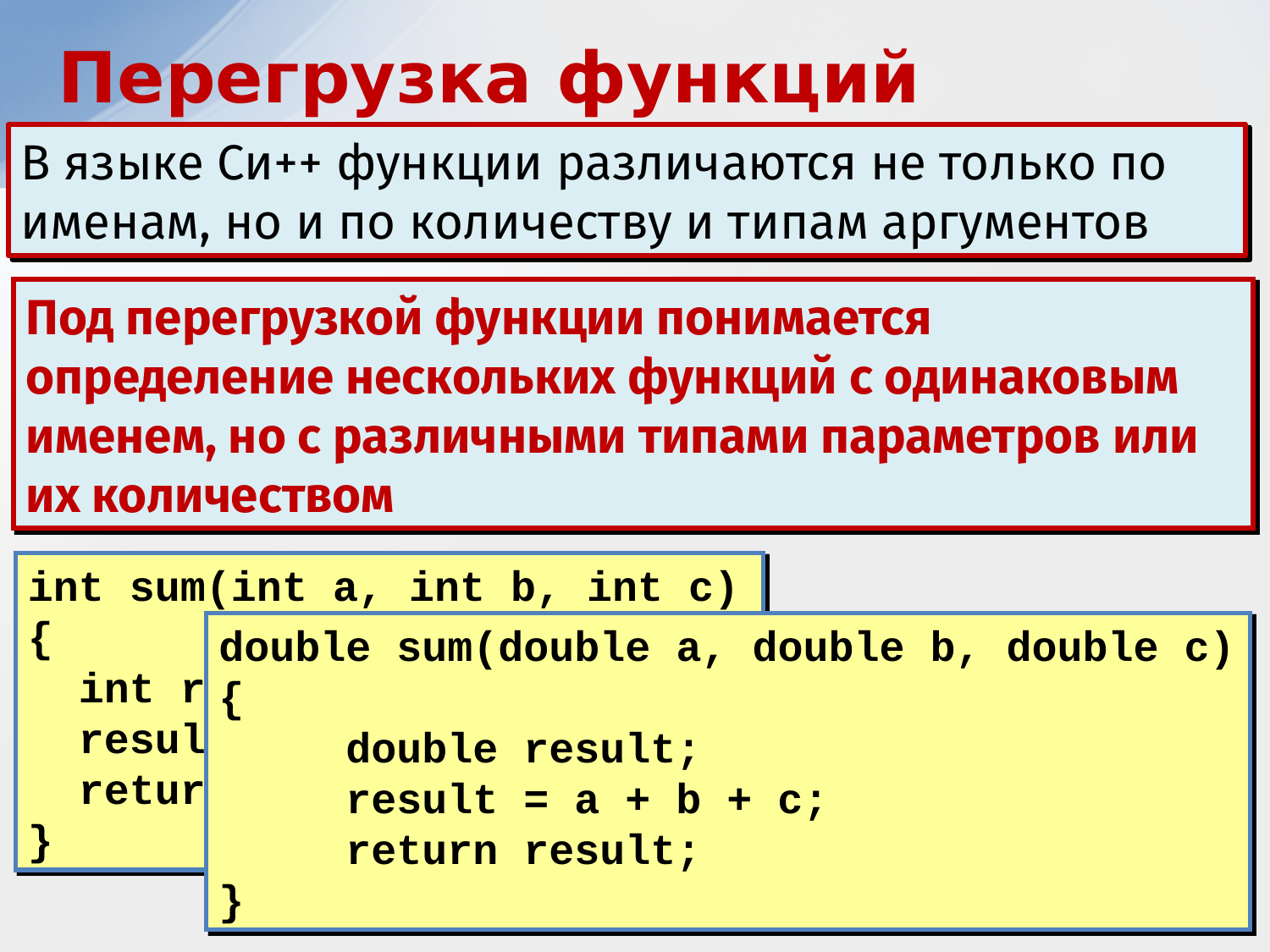

Перегрузка функций
В языке Си++ функции различаются не только по именам, но и по количеству и типам аргументов
Под перегрузкой функции понимается определение нескольких функций с одинаковым именем, но с различными типами параметров или их количеством
int sum(int a, int b, int c)
{
  int result;
  result = a + b + c;
  return result;
}
double sum(double a, double b, double c)
{
     double result;
     result = a + b + c;
     return result;
}